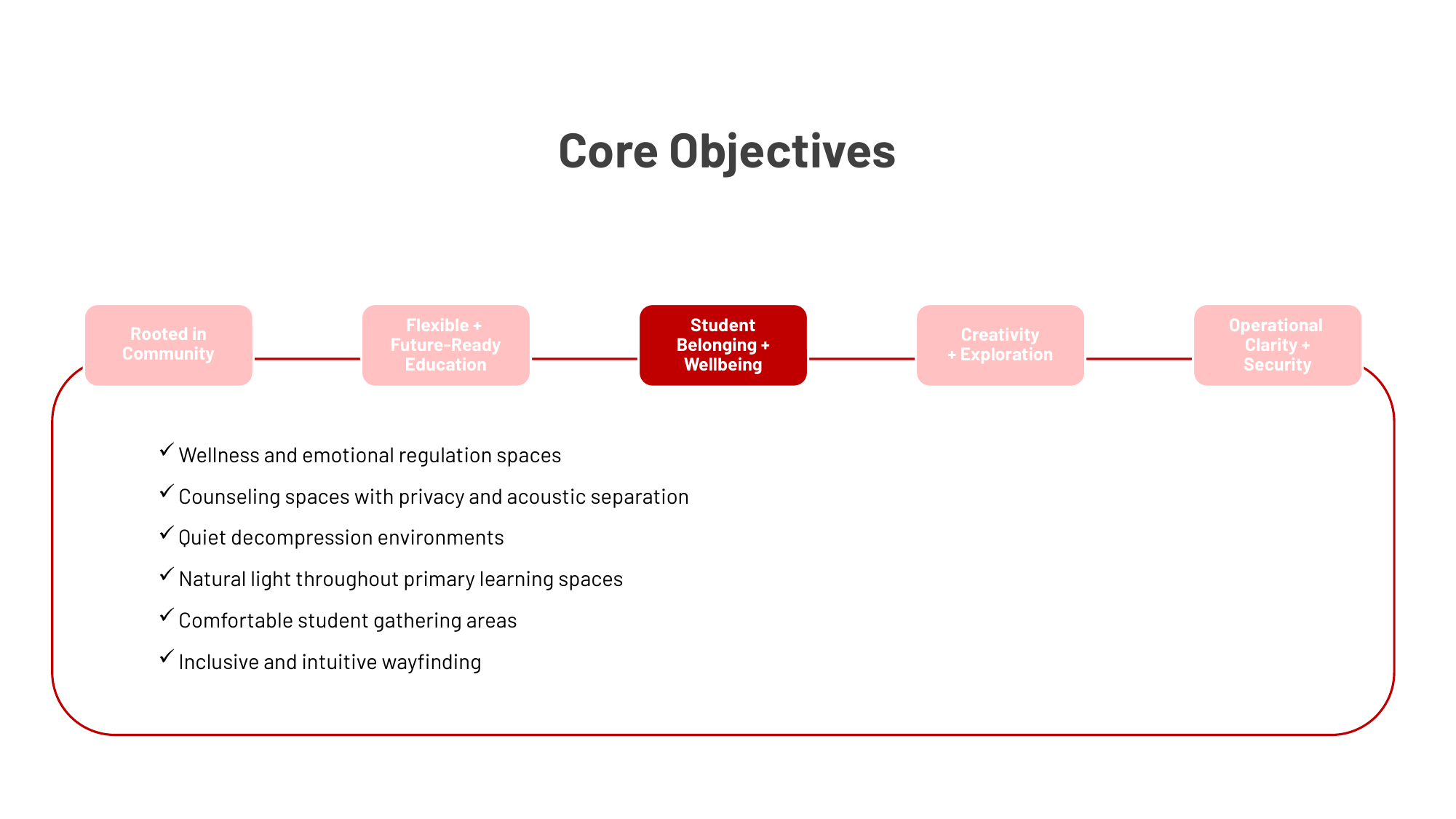

Core Objectives
Rooted in
Community
Flexible +
Future-Ready Education
Student
Belonging +
Wellbeing
Creativity
+ Exploration
Operational
Clarity +
Security

Wellness and emotional regulation spaces
Counseling spaces with privacy and acoustic separation
Quiet decompression environments
Natural light throughout primary learning spaces
Comfortable student gathering areas
Inclusive and intuitive wayfinding